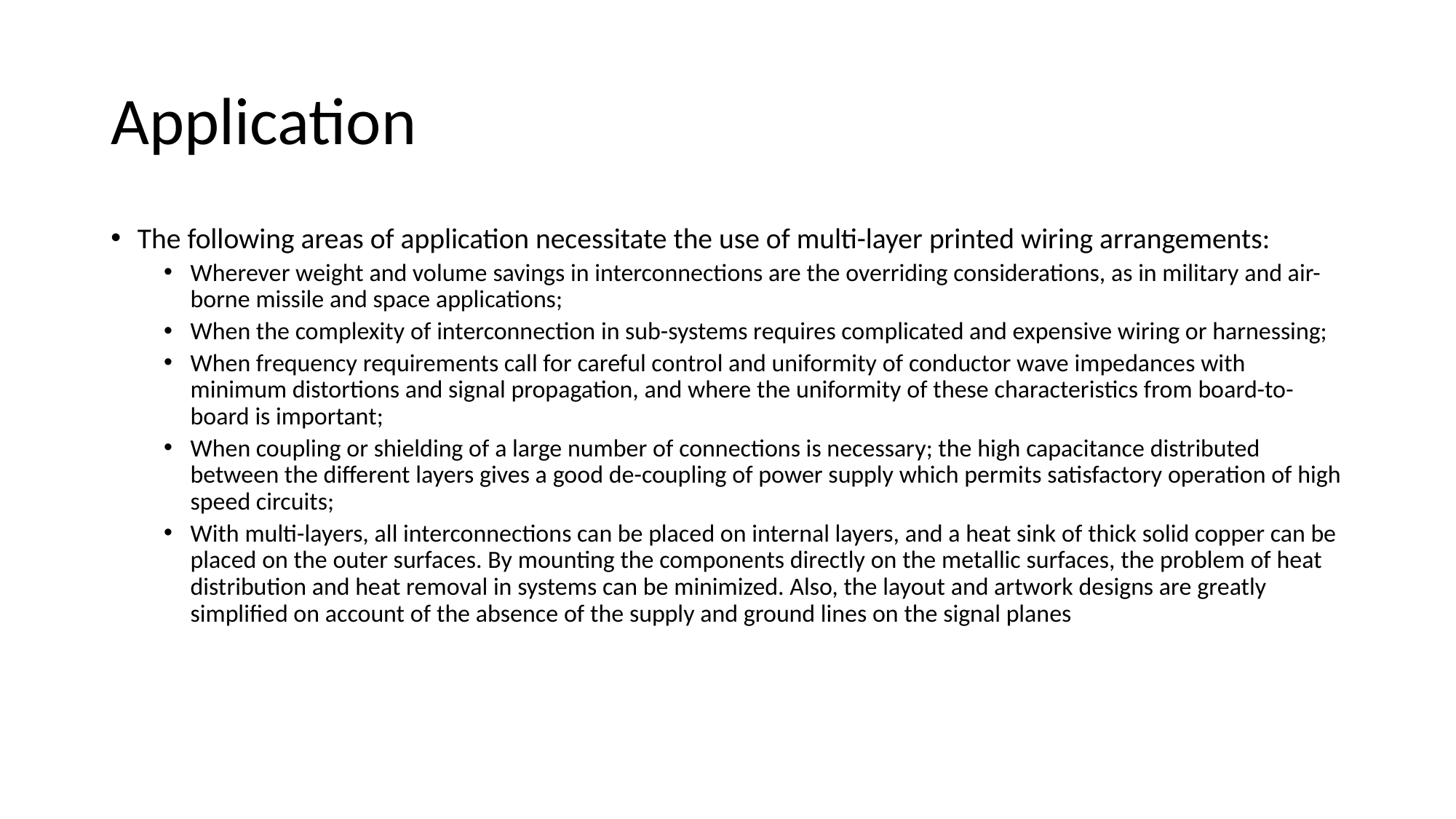

# Application
The following areas of application necessitate the use of multi-layer printed wiring arrangements:
Wherever weight and volume savings in interconnections are the overriding considerations, as in military and air-borne missile and space applications;
When the complexity of interconnection in sub-systems requires complicated and expensive wiring or harnessing;
When frequency requirements call for careful control and uniformity of conductor wave impedances with minimum distortions and signal propagation, and where the uniformity of these characteristics from board-to-board is important;
When coupling or shielding of a large number of connections is necessary; the high capacitance distributed between the different layers gives a good de-coupling of power supply which permits satisfactory operation of high speed circuits;
With multi-layers, all interconnections can be placed on internal layers, and a heat sink of thick solid copper can be placed on the outer surfaces. By mounting the components directly on the metallic surfaces, the problem of heat distribution and heat removal in systems can be minimized. Also, the layout and artwork designs are greatly simplified on account of the absence of the supply and ground lines on the signal planes